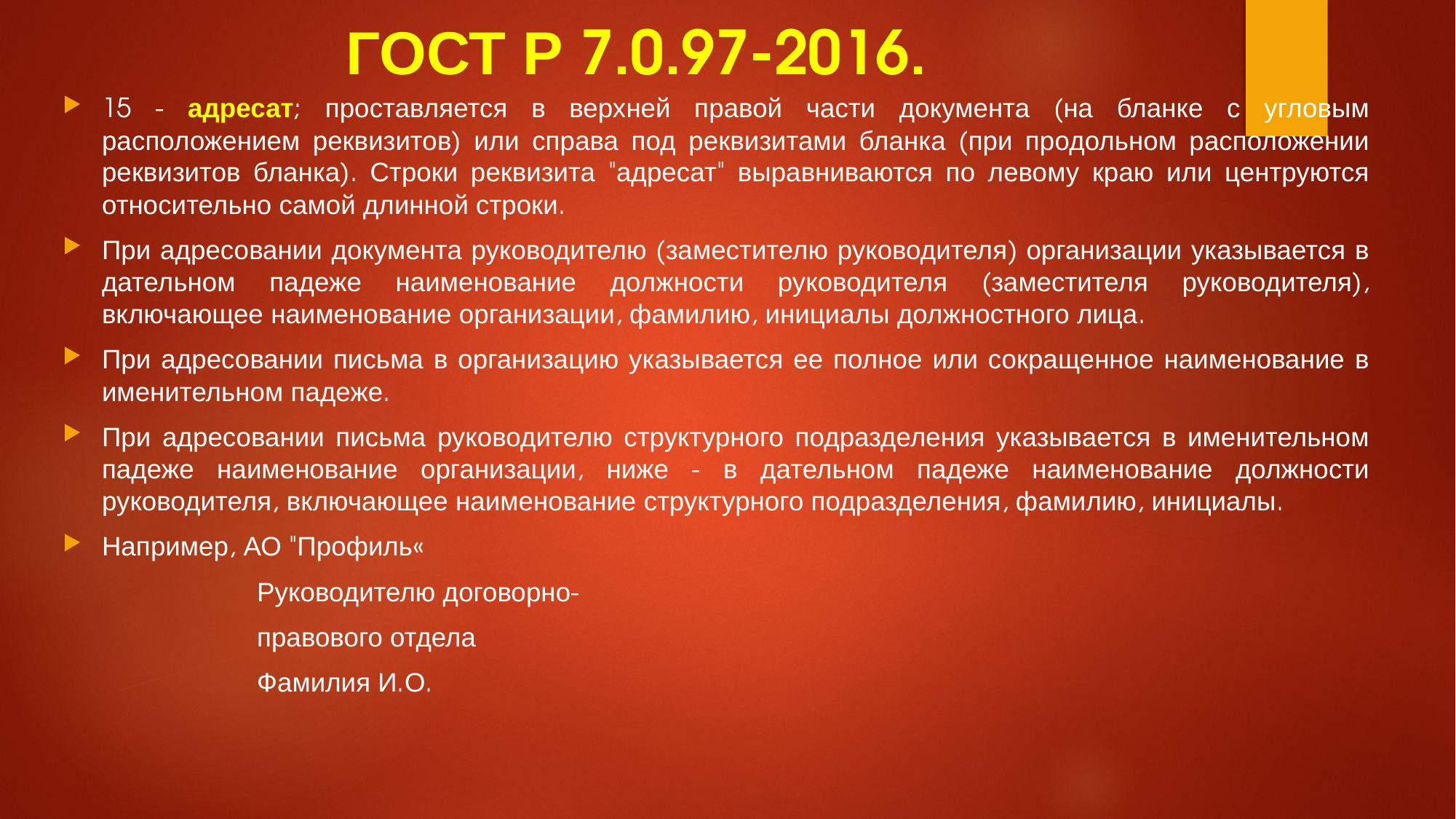

# ГОСТ Р 7.0.97-2016.
15 - адресат; проставляется в верхней правой части документа (на бланке с угловым расположением реквизитов) или справа под реквизитами бланка (при продольном расположении реквизитов бланка). Строки реквизита "адресат" выравниваются по левому краю или центруются относительно самой длинной строки.
При адресовании документа руководителю (заместителю руководителя) организации указывается в дательном падеже наименование должности руководителя (заместителя руководителя), включающее наименование организации, фамилию, инициалы должностного лица.
При адресовании письма в организацию указывается ее полное или сокращенное наименование в именительном падеже.
При адресовании письма руководителю структурного подразделения указывается в именительном падеже наименование организации, ниже - в дательном падеже наименование должности руководителя, включающее наименование структурного подразделения, фамилию, инициалы.
Например, АО "Профиль«
                          Руководителю договорно-
                          правового отдела
                          Фамилия И.О.